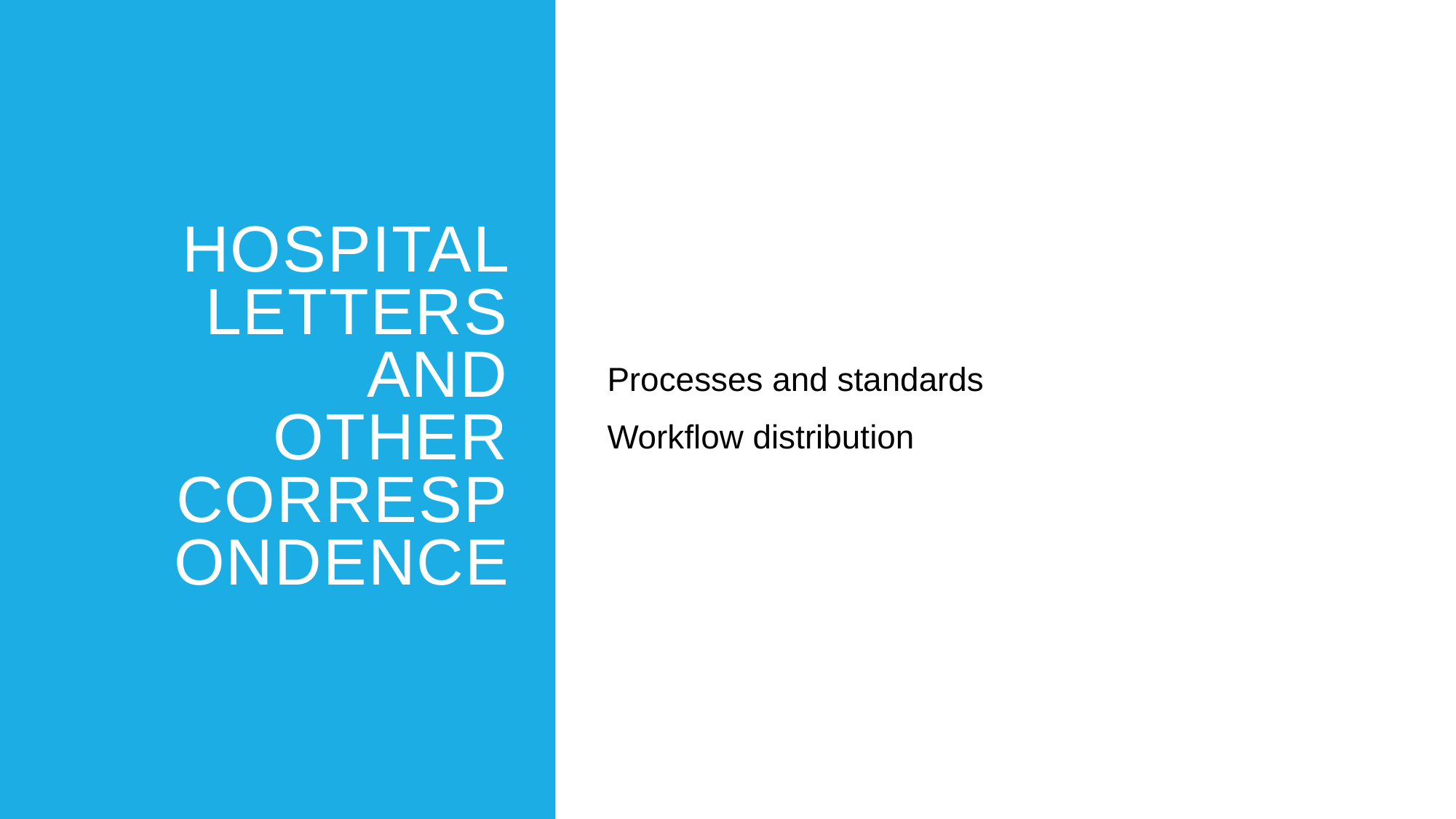

# Hospital letters and other correspondence
Processes and standards
Workflow distribution